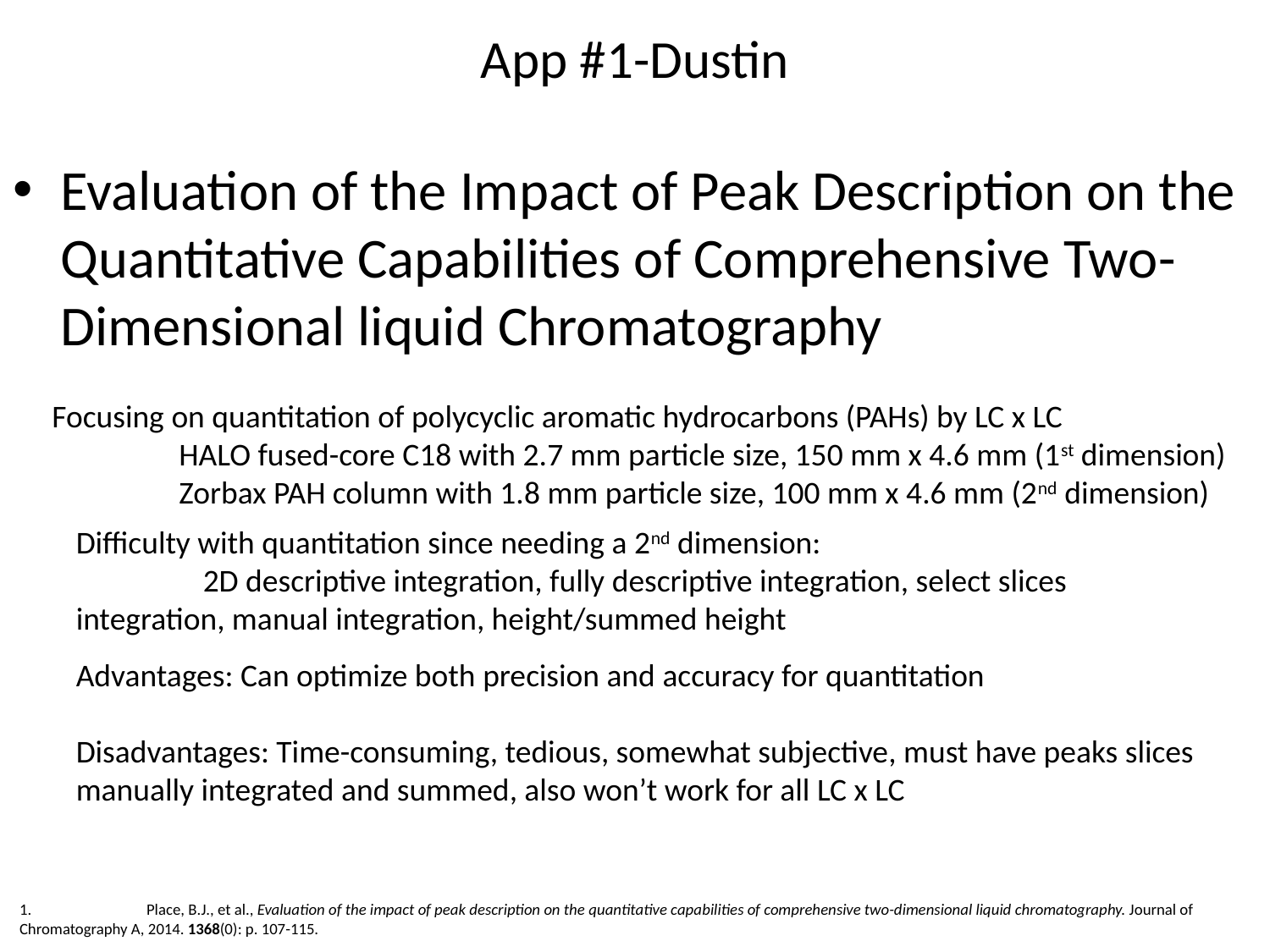

# App #1-Dustin
Evaluation of the Impact of Peak Description on the Quantitative Capabilities of Comprehensive Two-Dimensional liquid Chromatography
Focusing on quantitation of polycyclic aromatic hydrocarbons (PAHs) by LC x LC
	HALO fused-core C18 with 2.7 mm particle size, 150 mm x 4.6 mm (1st dimension)
	Zorbax PAH column with 1.8 mm particle size, 100 mm x 4.6 mm (2nd dimension)
Difficulty with quantitation since needing a 2nd dimension:
	2D descriptive integration, fully descriptive integration, select slices integration, manual integration, height/summed height
Advantages: Can optimize both precision and accuracy for quantitation

Disadvantages: Time-consuming, tedious, somewhat subjective, must have peaks slices manually integrated and summed, also won’t work for all LC x LC
1.	Place, B.J., et al., Evaluation of the impact of peak description on the quantitative capabilities of comprehensive two-dimensional liquid chromatography. Journal of Chromatography A, 2014. 1368(0): p. 107-115.